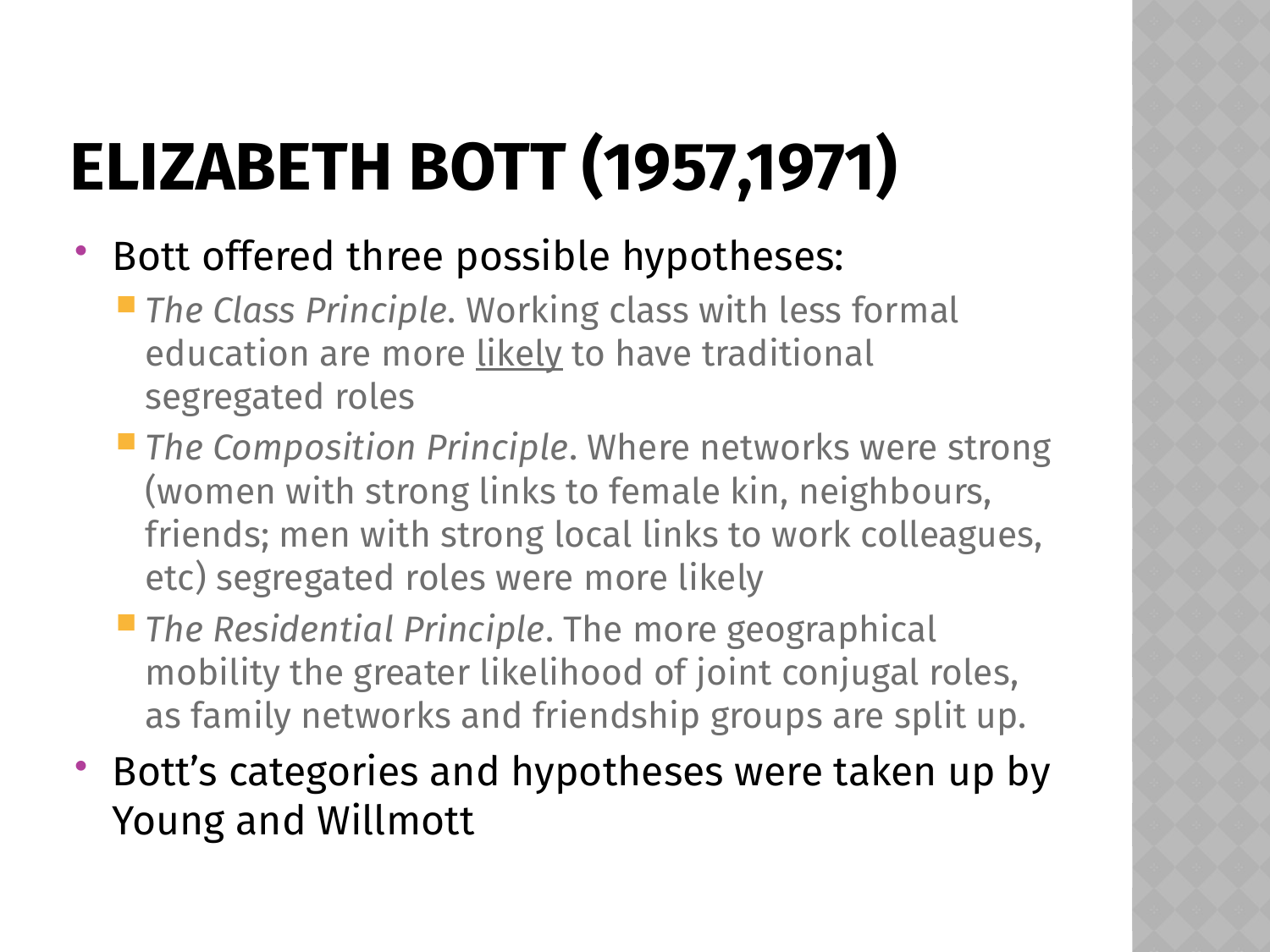

# ELIZABETH Bott (1957,1971)
Bott offered three possible hypotheses:
The Class Principle. Working class with less formal education are more likely to have traditional segregated roles
The Composition Principle. Where networks were strong (women with strong links to female kin, neighbours, friends; men with strong local links to work colleagues, etc) segregated roles were more likely
The Residential Principle. The more geographical mobility the greater likelihood of joint conjugal roles, as family networks and friendship groups are split up.
Bott’s categories and hypotheses were taken up by Young and Willmott